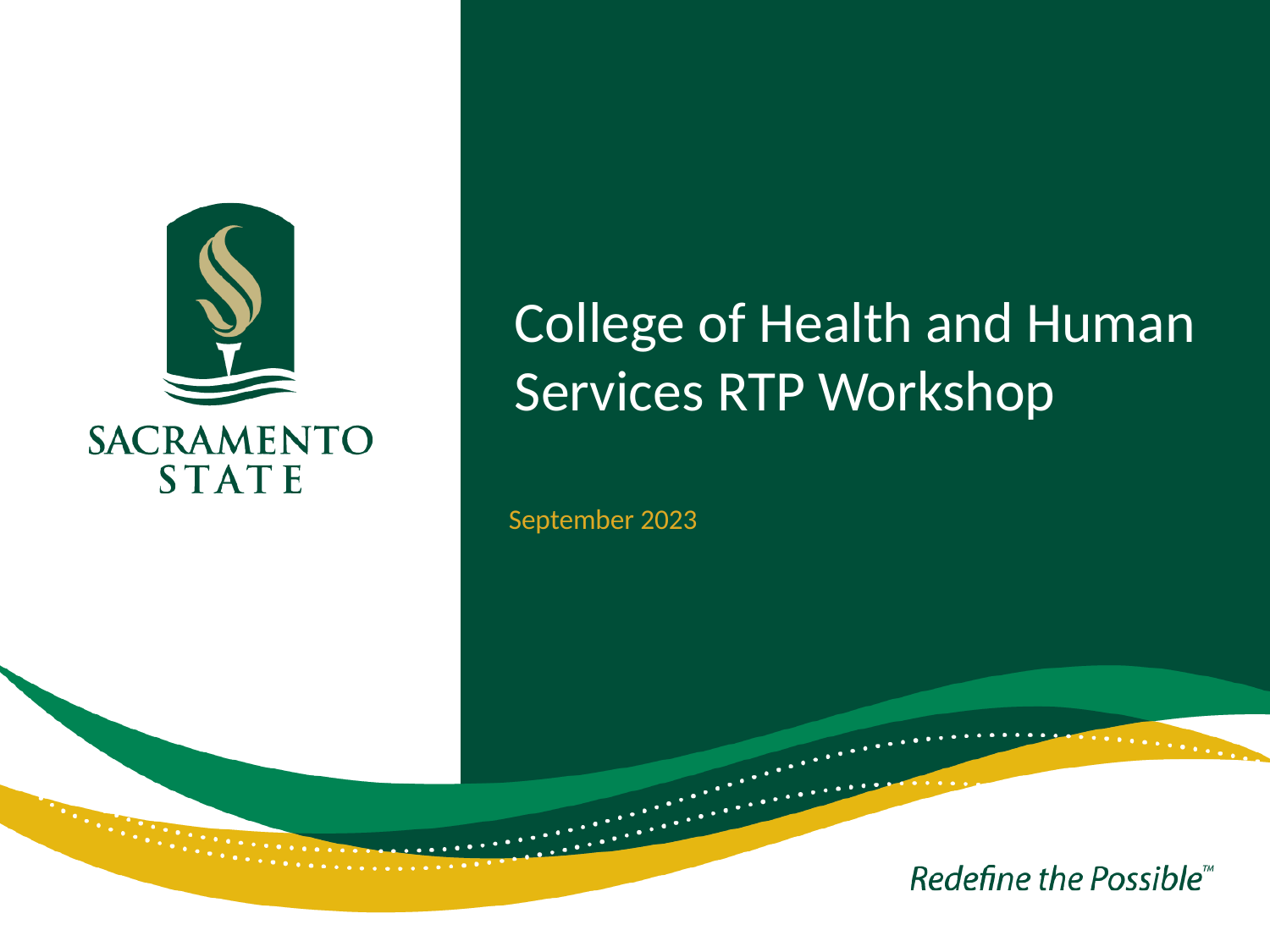

# College of Health and Human Services RTP Workshop
September 2023